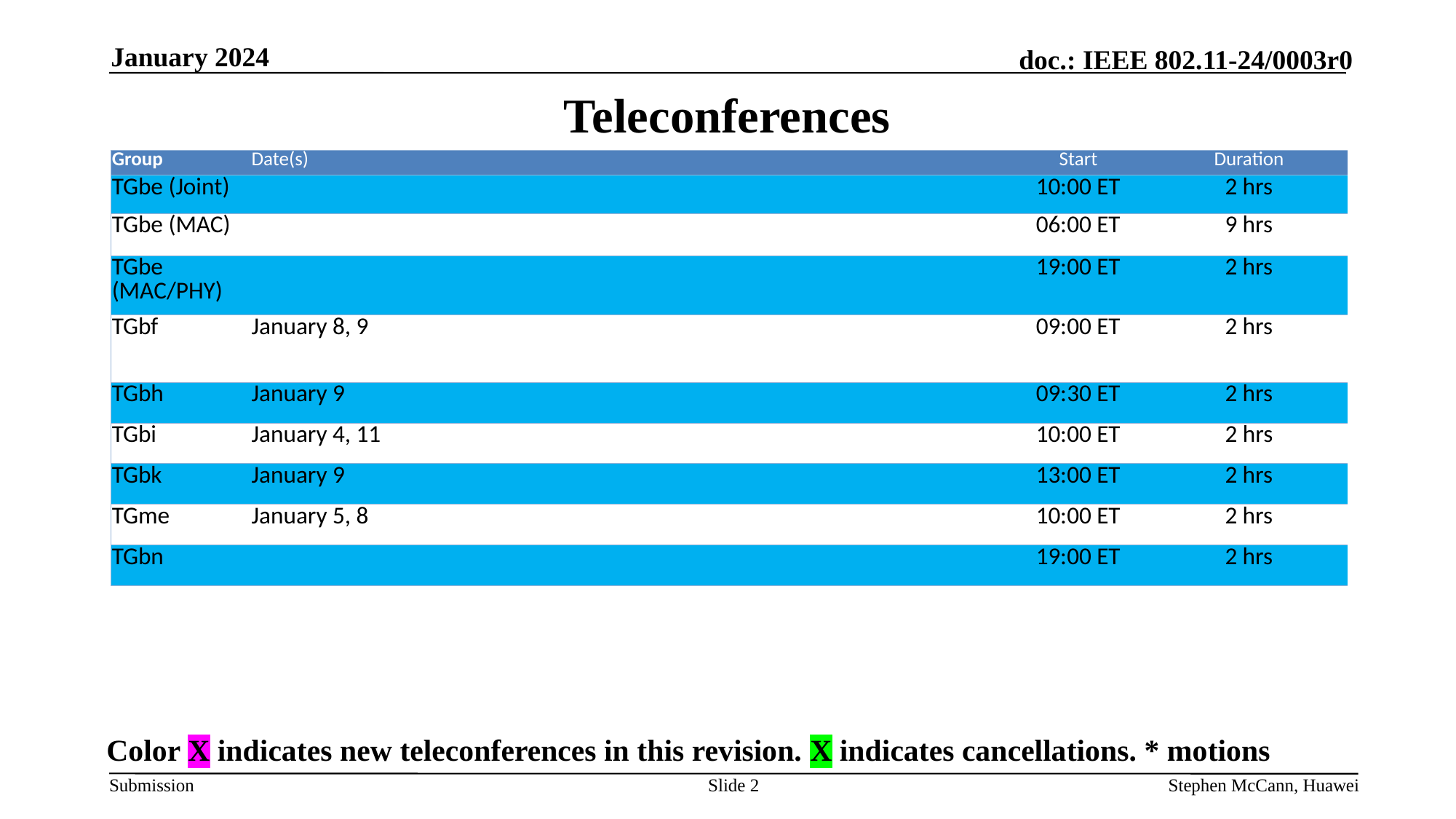

January 2024
# Teleconferences
| Group | Date(s) | Start | Duration |
| --- | --- | --- | --- |
| TGbe (Joint) |  | 10:00 ET | 2 hrs |
| TGbe (MAC) |  | 06:00 ET | 9 hrs |
| TGbe (MAC/PHY) |  | 19:00 ET | 2 hrs |
| TGbf | January 8, 9 | 09:00 ET | 2 hrs |
| TGbh | January 9 | 09:30 ET | 2 hrs |
| TGbi | January 4, 11 | 10:00 ET | 2 hrs |
| TGbk | January 9 | 13:00 ET | 2 hrs |
| TGme | January 5, 8 | 10:00 ET | 2 hrs |
| TGbn |  | 19:00 ET | 2 hrs |
Color X indicates new teleconferences in this revision. X indicates cancellations. * motions
Slide 2
Stephen McCann, Huawei